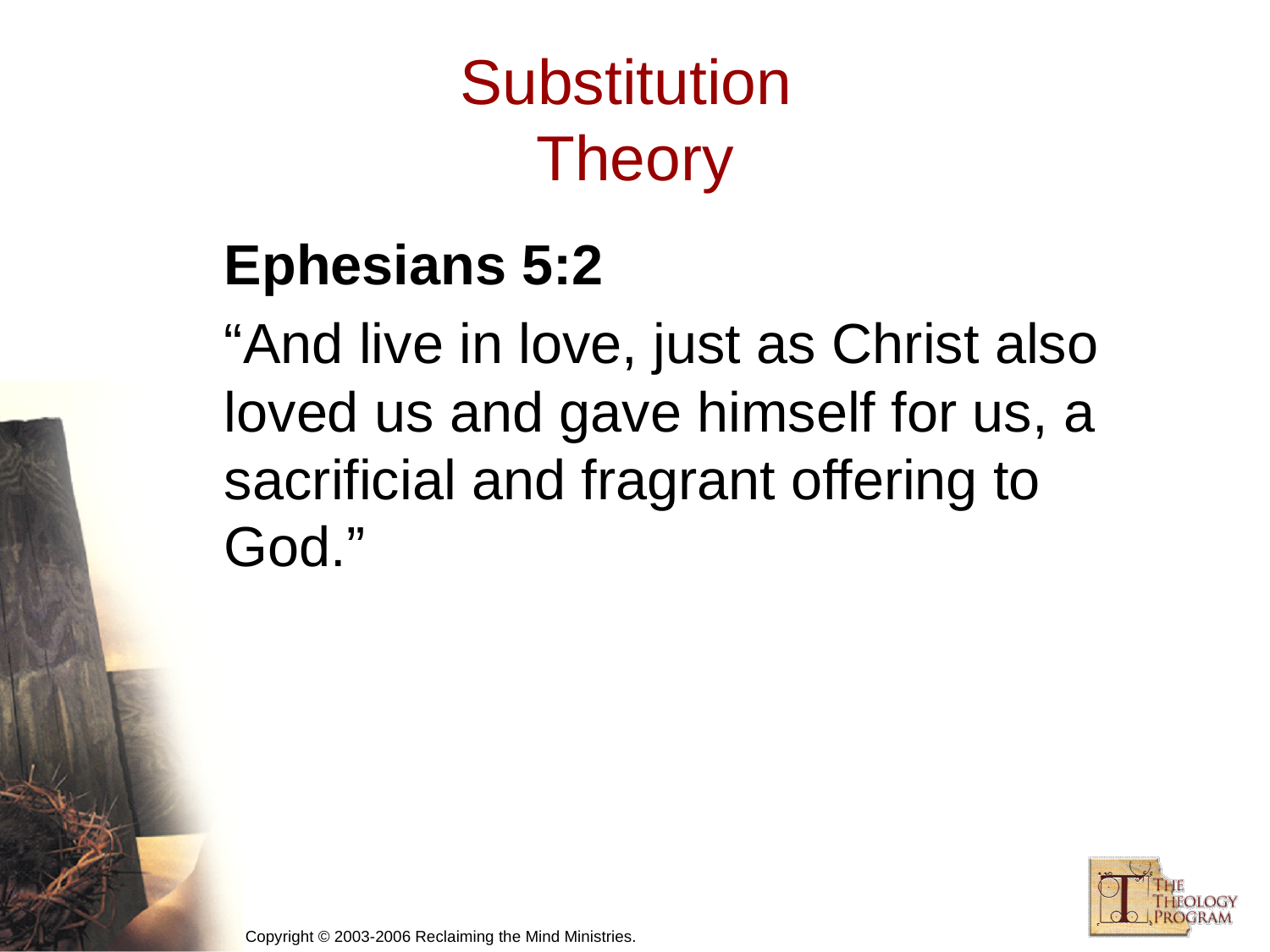

# Substitution Theory
Ephesians 5:2
“And live in love, just as Christ also loved us and gave himself for us, a sacrificial and fragrant offering to God.”